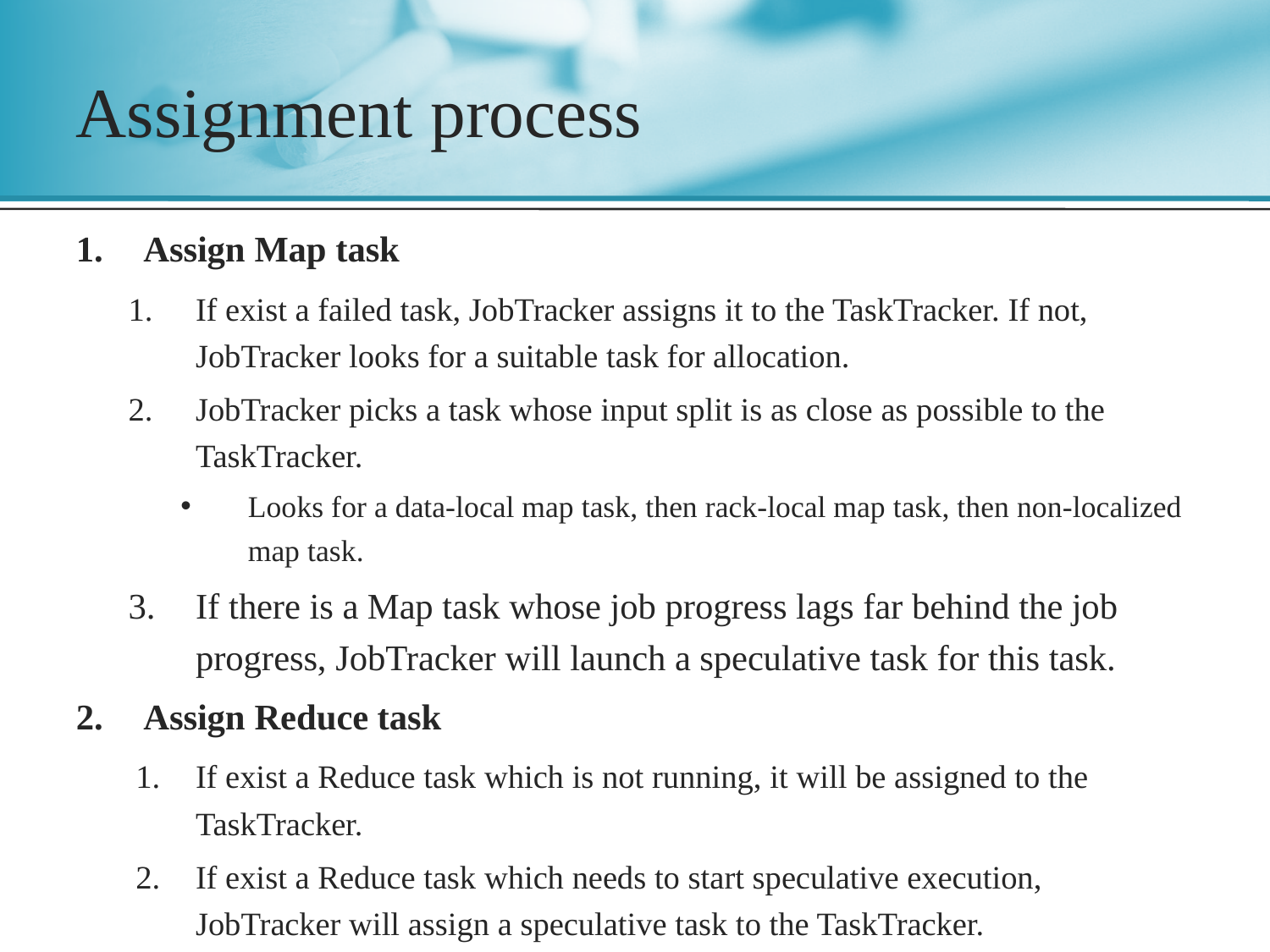

# Assignment process
Assign Map task
If exist a failed task, JobTracker assigns it to the TaskTracker. If not, JobTracker looks for a suitable task for allocation.
JobTracker picks a task whose input split is as close as possible to the TaskTracker.
Looks for a data-local map task, then rack-local map task, then non-localized map task.
If there is a Map task whose job progress lags far behind the job progress, JobTracker will launch a speculative task for this task.
Assign Reduce task
If exist a Reduce task which is not running, it will be assigned to the TaskTracker.
If exist a Reduce task which needs to start speculative execution, JobTracker will assign a speculative task to the TaskTracker.